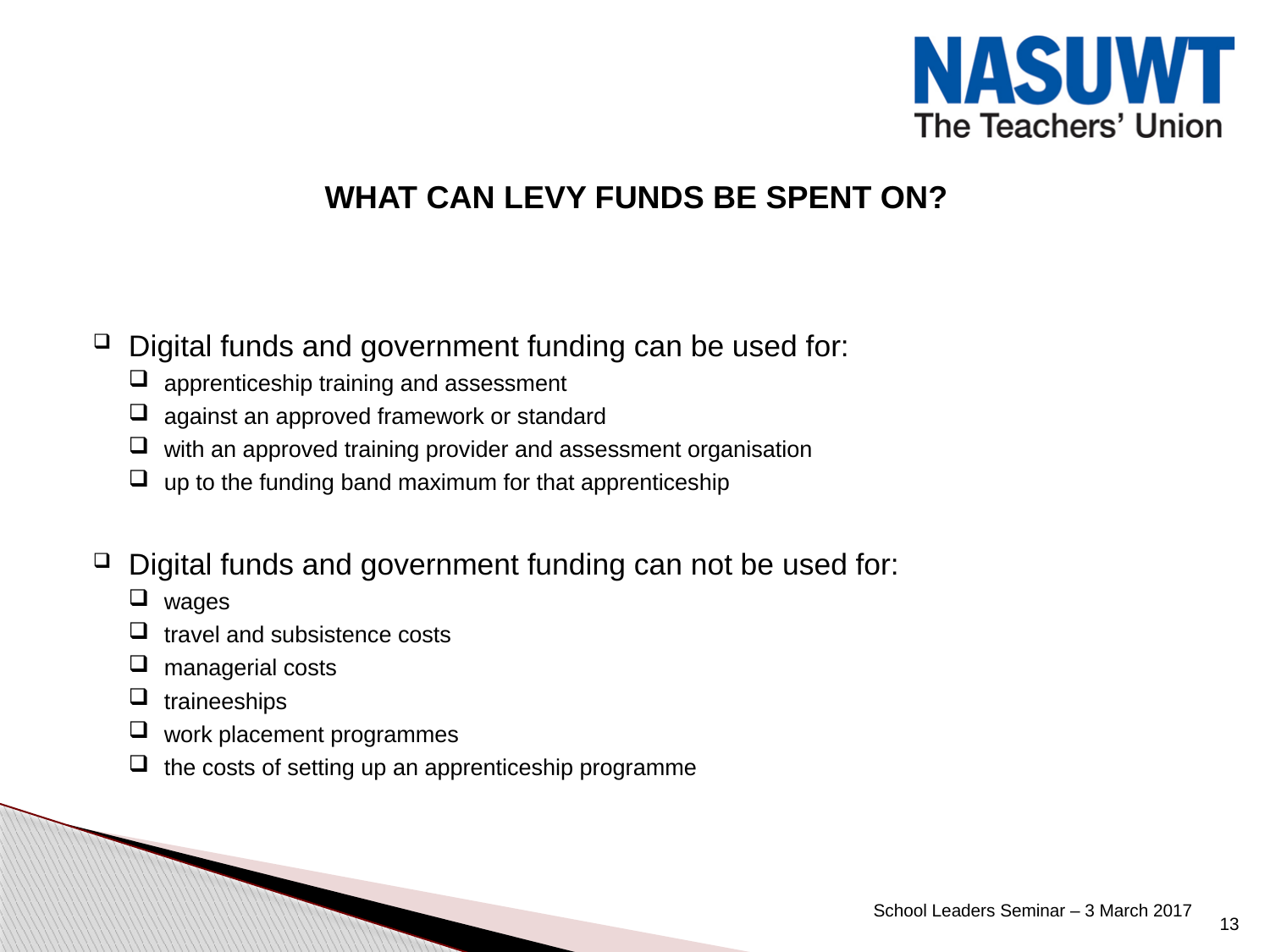

# What can levy funds be spent on?

Digital funds and government funding can be used for:
apprenticeship training and assessment
against an approved framework or standard
with an approved training provider and assessment organisation
up to the funding band maximum for that apprenticeship

Digital funds and government funding can not be used for:
wages
travel and subsistence costs
managerial costs
traineeships
work placement programmes
the costs of setting up an apprenticeship programme

School Leaders Seminar – 3 March 2017
13